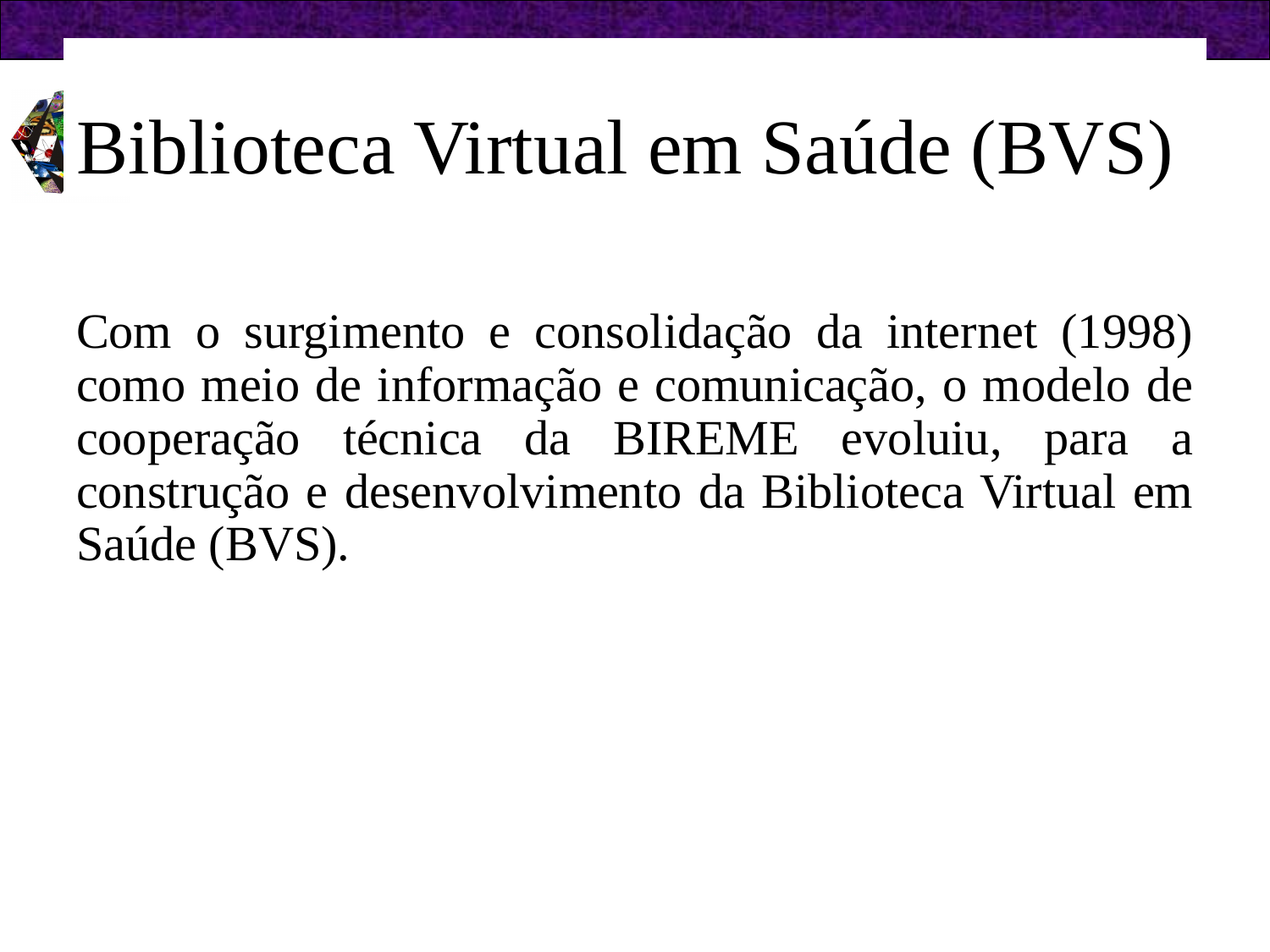

Biblioteca Virtual em Saúde (BVS)

Com o surgimento e consolidação da internet (1998) como meio de informação e comunicação, o modelo de cooperação técnica da BIREME evoluiu, para a construção e desenvolvimento da Biblioteca Virtual em Saúde (BVS).